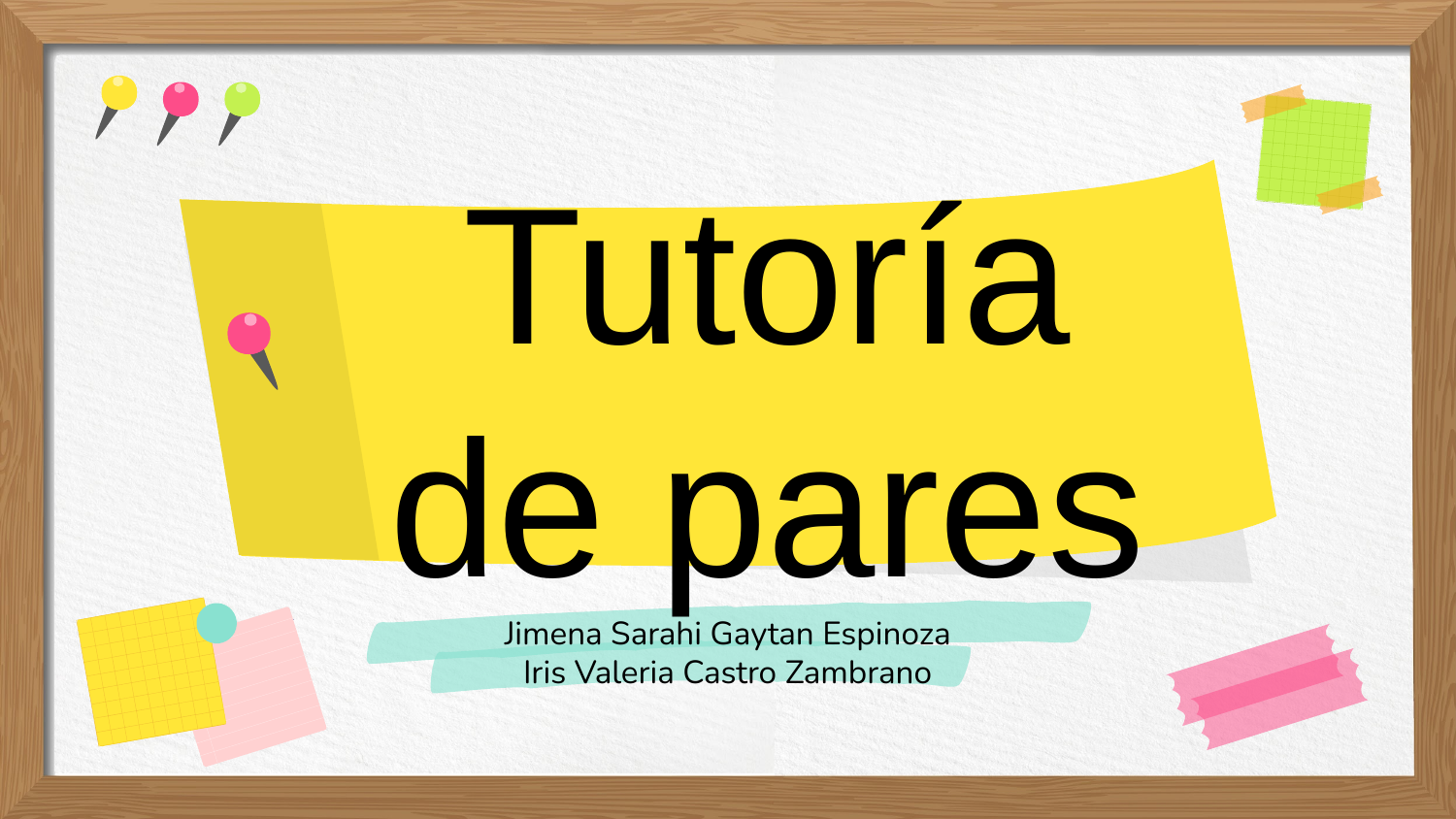

# Tutoría de pares

Jimena Sarahi Gaytan Espinoza
Iris Valeria Castro Zambrano